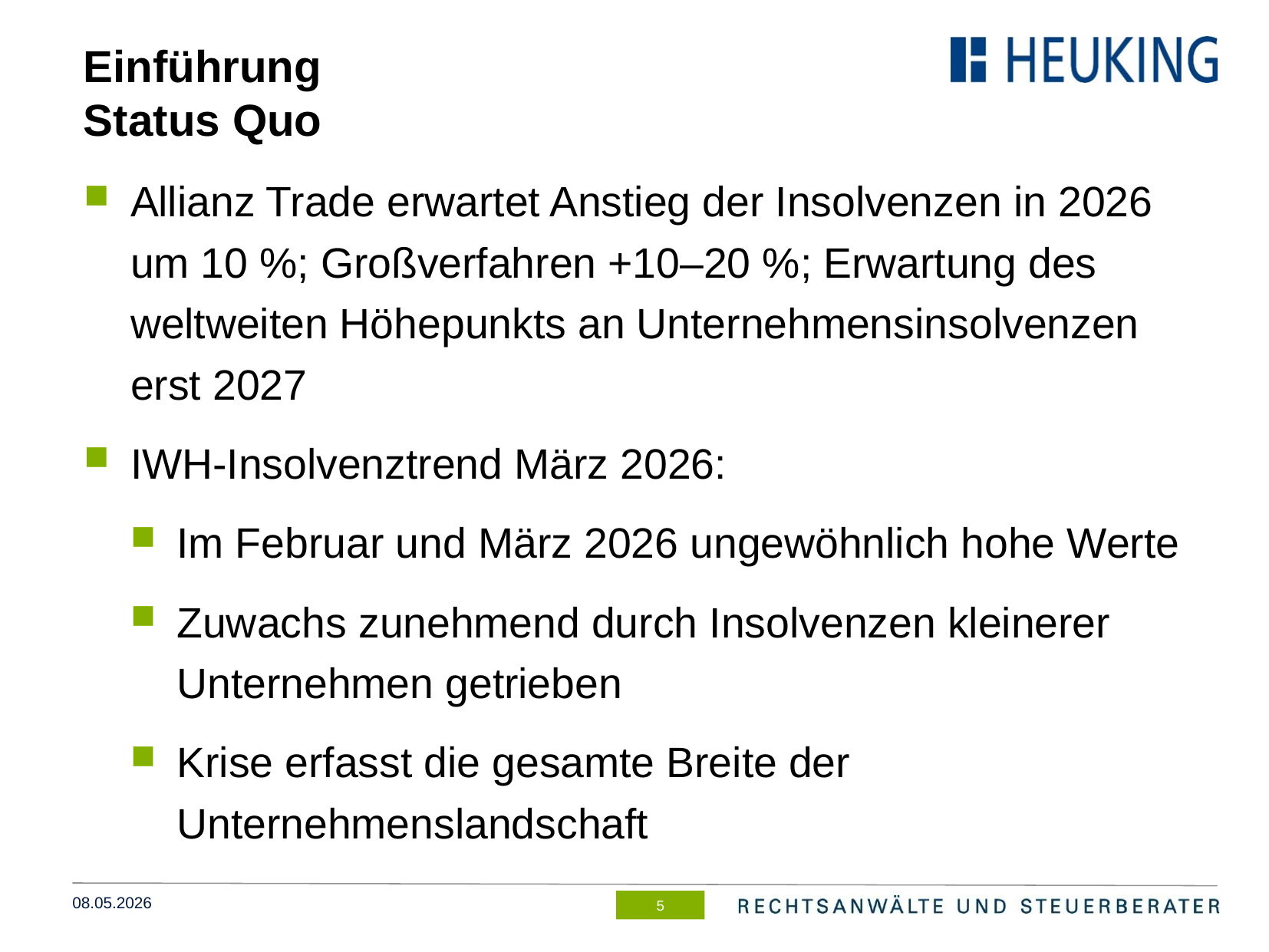

# Einführung Status Quo
Allianz Trade erwartet Anstieg der Insolvenzen in 2026 um 10 %; Großverfahren +10–20 %; Erwartung des weltweiten Höhepunkts an Unternehmensinsolvenzen erst 2027
IWH-Insolvenztrend März 2026:
Im Februar und März 2026 ungewöhnlich hohe Werte
Zuwachs zunehmend durch Insolvenzen kleinerer Unternehmen getrieben
Krise erfasst die gesamte Breite der Unternehmenslandschaft